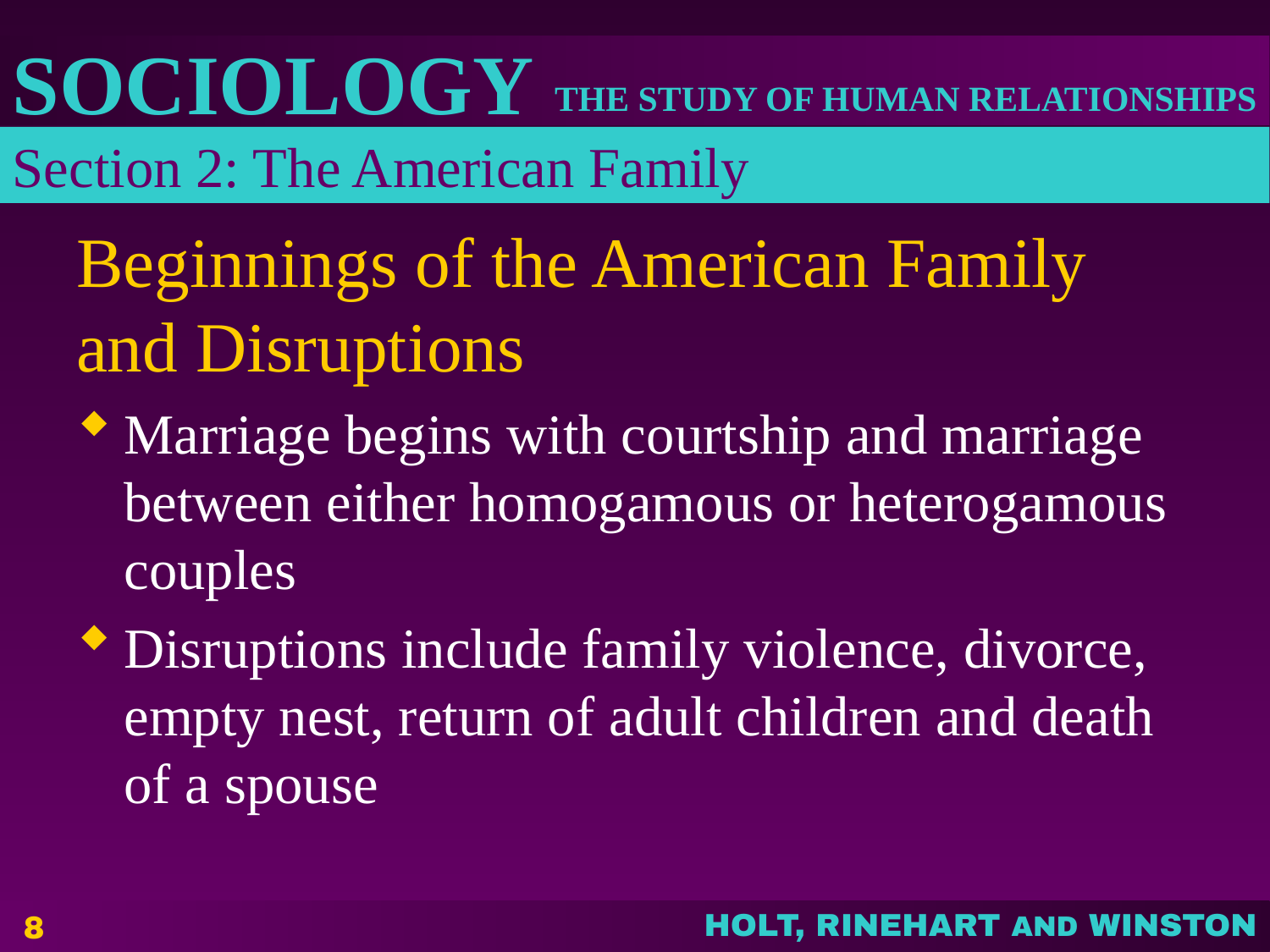

Section 2: The American Family
# Beginnings of the American Family and Disruptions
Marriage begins with courtship and marriage between either homogamous or heterogamous couples
Disruptions include family violence, divorce, empty nest, return of adult children and death of a spouse
8